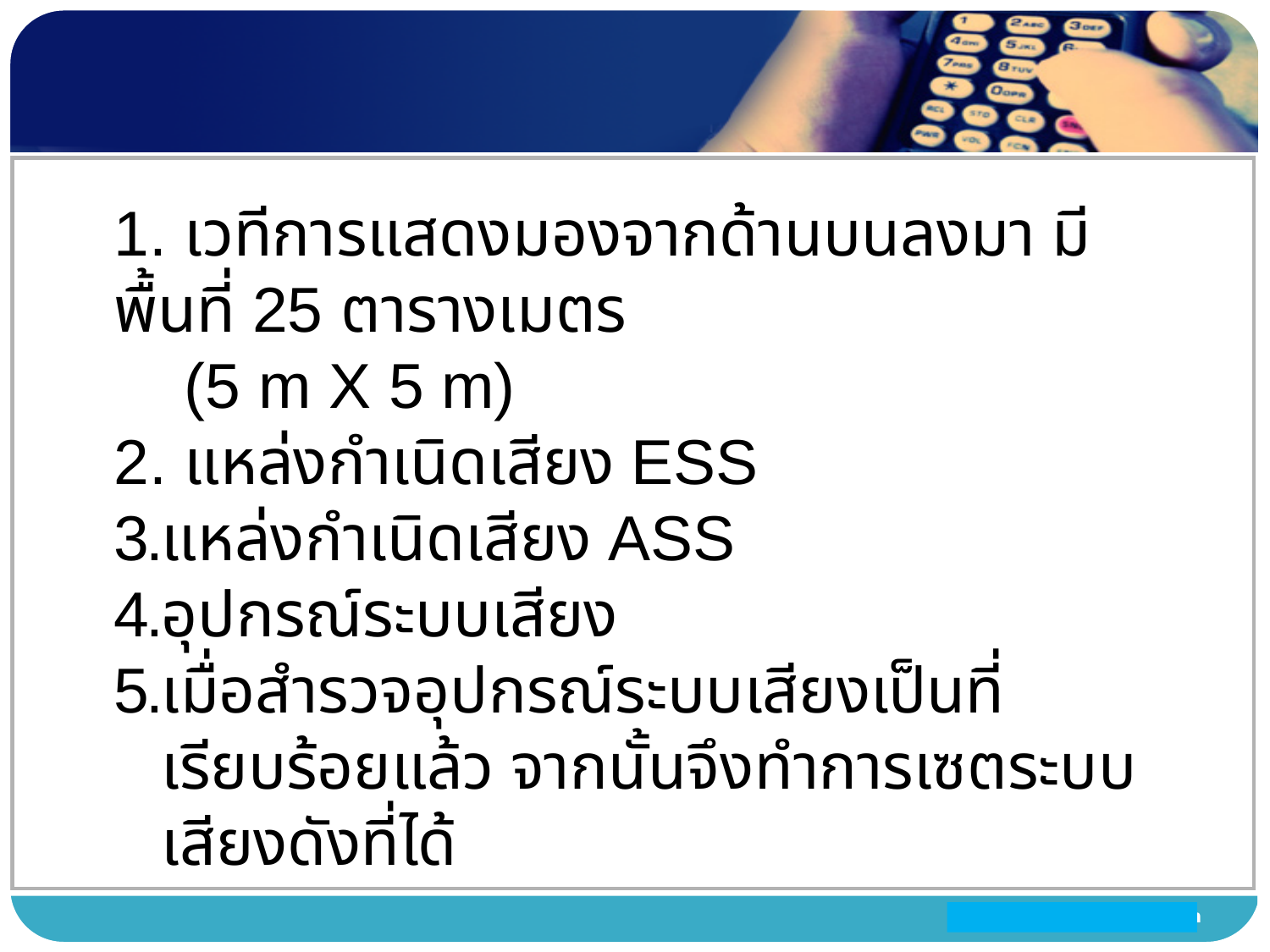

1. เวทีการแสดงมองจากด้านบนลงมา มีพื้นที่ 25 ตารางเมตร
    (5 m X 5 m)
2. แหล่งกำเนิดเสียง ESS
แหล่งกำเนิดเสียง ASS
อุปกรณ์ระบบเสียง
เมื่อสำรวจอุปกรณ์ระบบเสียงเป็นที่เรียบร้อยแล้ว จากนั้นจึงทำการเซตระบบเสียงดังที่ได้